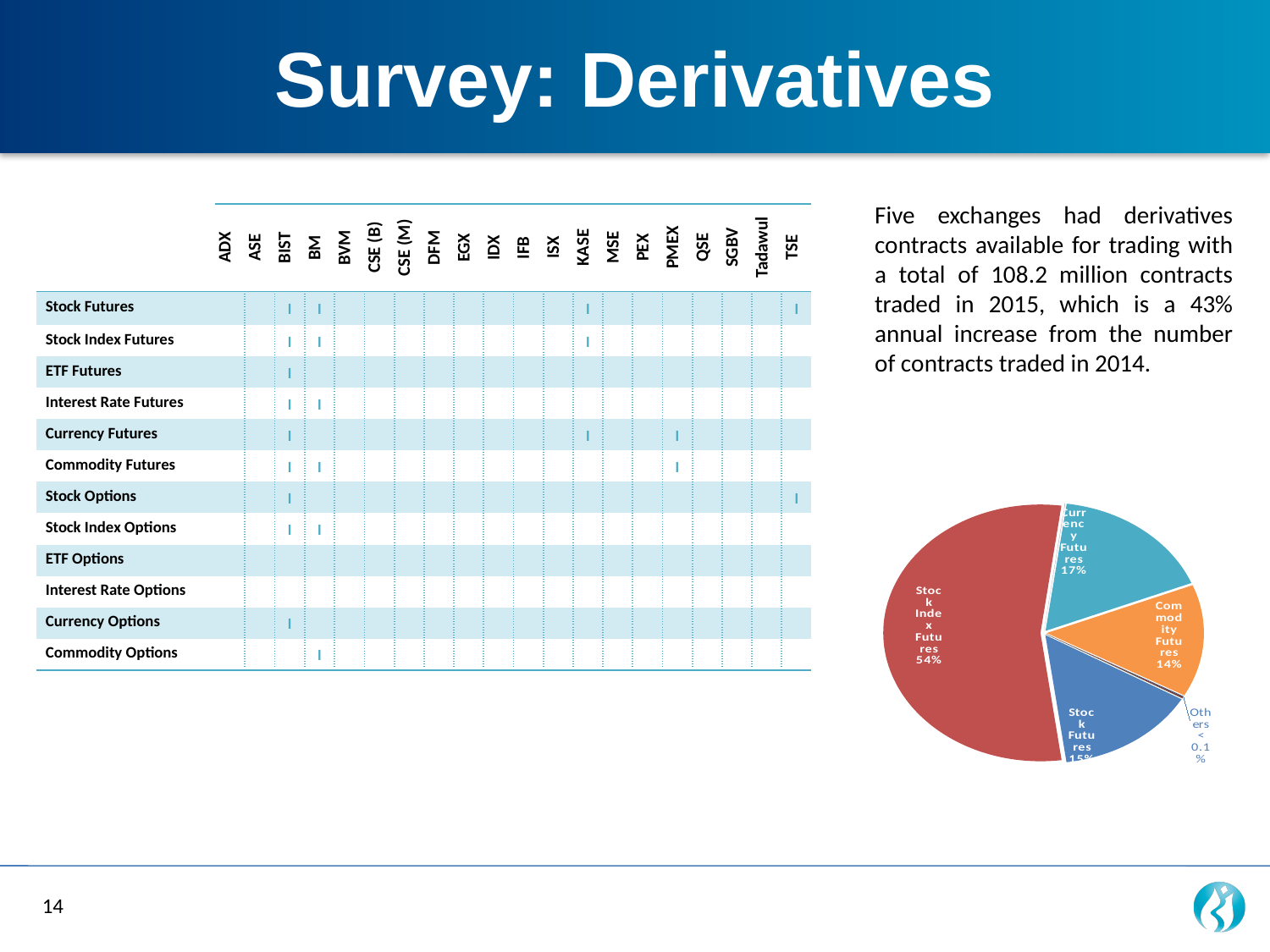

Survey: Derivatives
Five exchanges had derivatives contracts available for trading with a total of 108.2 million contracts traded in 2015, which is a 43% annual increase from the number of contracts traded in 2014.
|  | ADX | ASE | BIST | BM | BVM | CSE (B) | CSE (M) | DFM | EGX | IDX | IFB | ISX | KASE | MSE | PEX | PMEX | QSE | SGBV | Tadawul | TSE |
| --- | --- | --- | --- | --- | --- | --- | --- | --- | --- | --- | --- | --- | --- | --- | --- | --- | --- | --- | --- | --- |
| Stock Futures |  |  | l | l |  |  |  |  |  |  |  |  | l |  |  |  |  |  |  | l |
| Stock Index Futures |  |  | l | l |  |  |  |  |  |  |  |  | l |  |  |  |  |  |  |  |
| ETF Futures |  |  | l |  |  |  |  |  |  |  |  |  |  |  |  |  |  |  |  |  |
| Interest Rate Futures |  |  | l | l |  |  |  |  |  |  |  |  |  |  |  |  |  |  |  |  |
| Currency Futures |  |  | l |  |  |  |  |  |  |  |  |  | l |  |  | l |  |  |  |  |
| Commodity Futures |  |  | l | l |  |  |  |  |  |  |  |  |  |  |  | l |  |  |  |  |
| Stock Options |  |  | l |  |  |  |  |  |  |  |  |  |  |  |  |  |  |  |  | l |
| Stock Index Options |  |  | l | l |  |  |  |  |  |  |  |  |  |  |  |  |  |  |  |  |
| ETF Options |  |  |  |  |  |  |  |  |  |  |  |  |  |  |  |  |  |  |  |  |
| Interest Rate Options |  |  |  |  |  |  |  |  |  |  |  |  |  |  |  |  |  |  |  |  |
| Currency Options |  |  | l |  |  |  |  |  |  |  |  |  |  |  |  |  |  |  |  |  |
| Commodity Options |  |  |  | l |  |  |  |  |  |  |  |  |  |  |  |  |  |  |  |  |

### Chart

| Category |  |
|---|---|
| Stock Futures | 12181088.0 |
| Stock Index Futures | 45542504.0 |
| ETF Futures | 0.0 |
| Interest Rate Futures | 13150.0 |
| Currency Futures | 14072306.0 |
| Commodity Futures | 11866597.0 |
| Stock Options | 88919.0 |
| Stock Index Options | 111532.0 |
| ETF Options | 0.0 |
| Interest Rate Options | 0.0 |
| Currency Options | 26801.0 |
| Commodity Options | 714.0 |
14